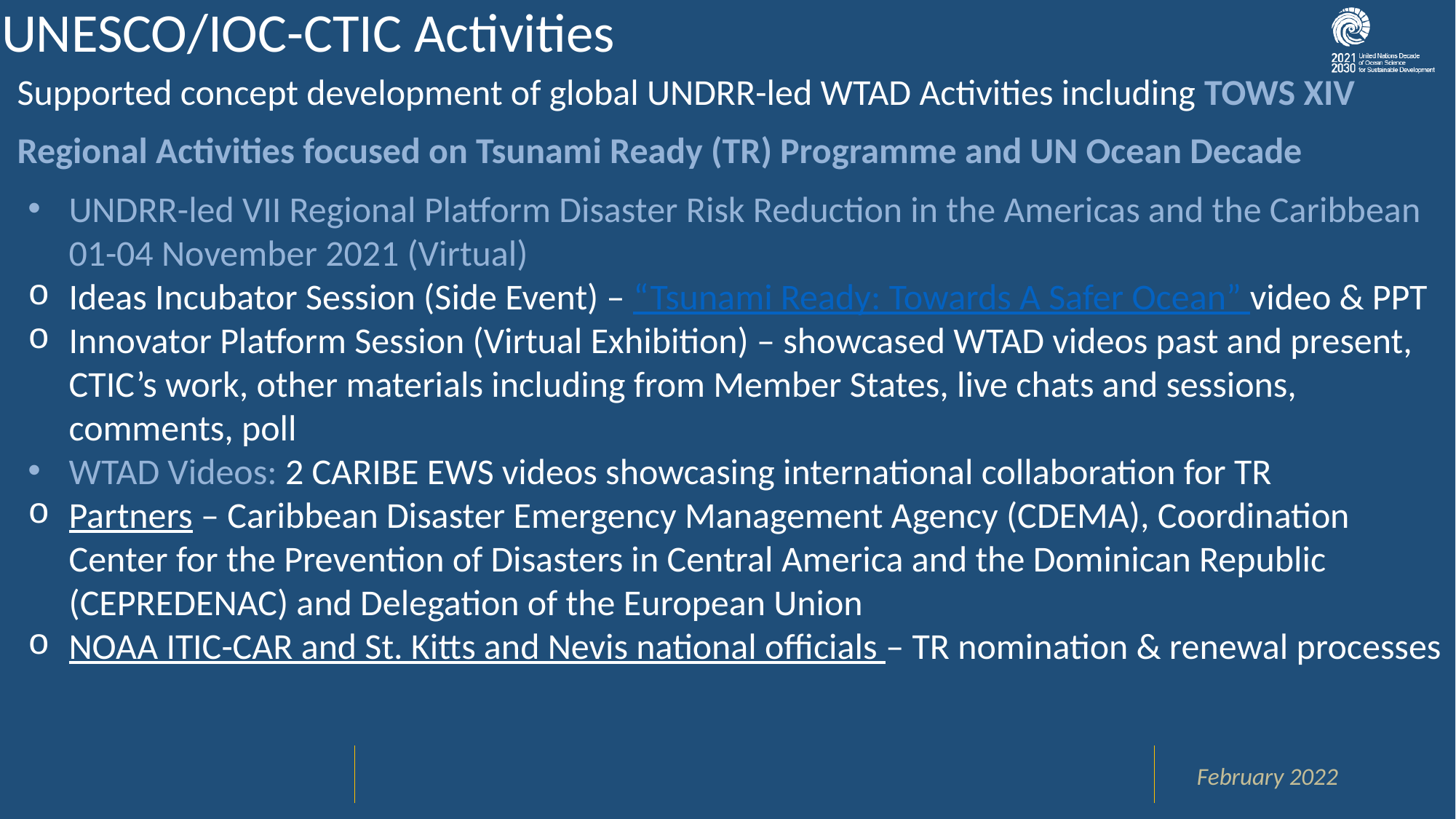

UNESCO/IOC-CTIC Activities
Supported concept development of global UNDRR-led WTAD Activities including TOWS XIV

Regional Activities focused on Tsunami Ready (TR) Programme and UN Ocean Decade

UNDRR-led VII Regional Platform Disaster Risk Reduction in the Americas and the Caribbean 01-04 November 2021 (Virtual)
Ideas Incubator Session (Side Event) – “Tsunami Ready: Towards A Safer Ocean” video & PPT
Innovator Platform Session (Virtual Exhibition) – showcased WTAD videos past and present, CTIC’s work, other materials including from Member States, live chats and sessions, comments, poll
WTAD Videos: 2 CARIBE EWS videos showcasing international collaboration for TR
Partners – Caribbean Disaster Emergency Management Agency (CDEMA), Coordination Center for the Prevention of Disasters in Central America and the Dominican Republic (CEPREDENAC) and Delegation of the European Union
NOAA ITIC-CAR and St. Kitts and Nevis national officials – TR nomination & renewal processes